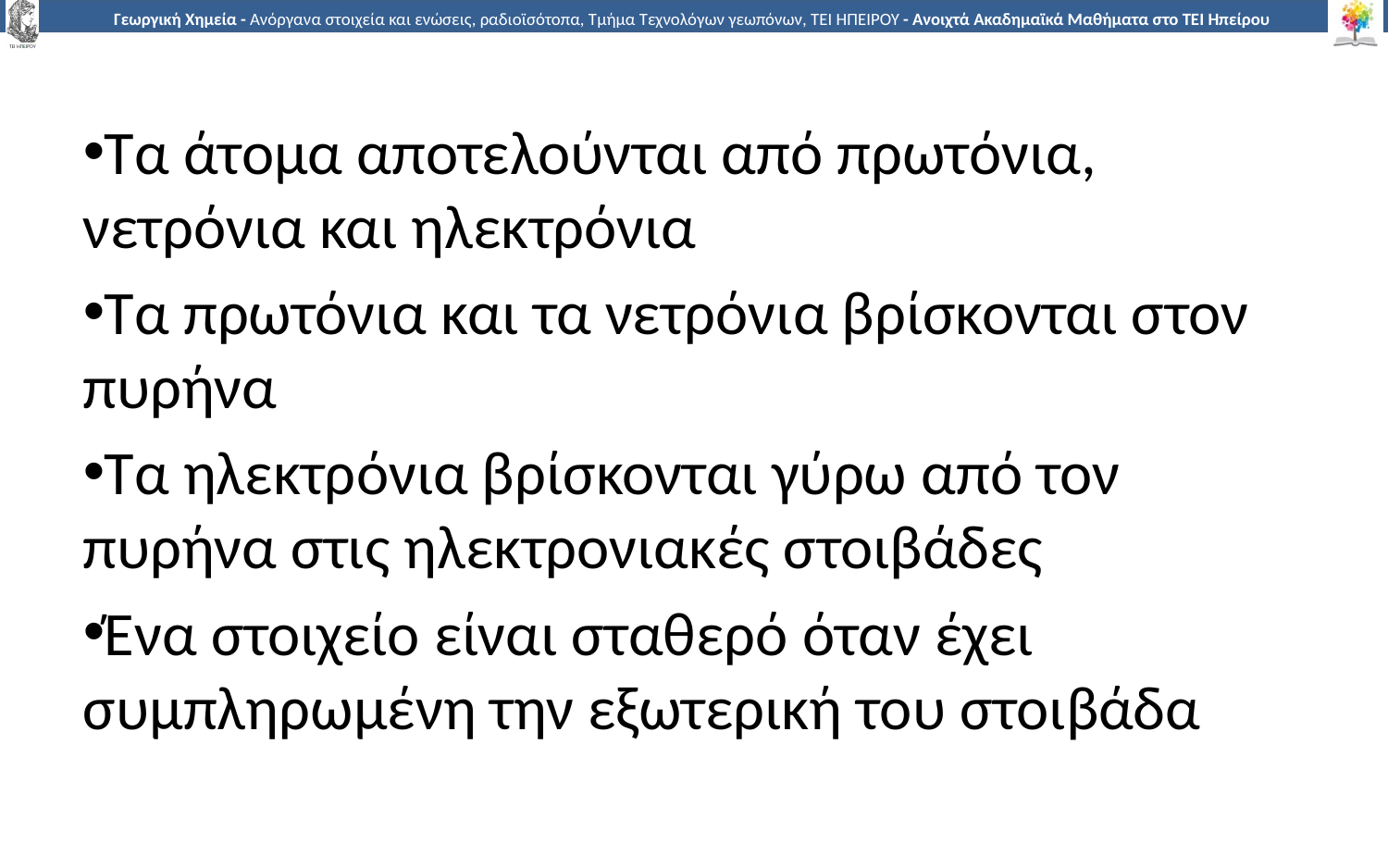

Τα άτομα αποτελούνται από πρωτόνια, νετρόνια και ηλεκτρόνια
Τα πρωτόνια και τα νετρόνια βρίσκονται στον πυρήνα
Τα ηλεκτρόνια βρίσκονται γύρω από τον πυρήνα στις ηλεκτρονιακές στοιβάδες
Ένα στοιχείο είναι σταθερό όταν έχει συμπληρωμένη την εξωτερική του στοιβάδα